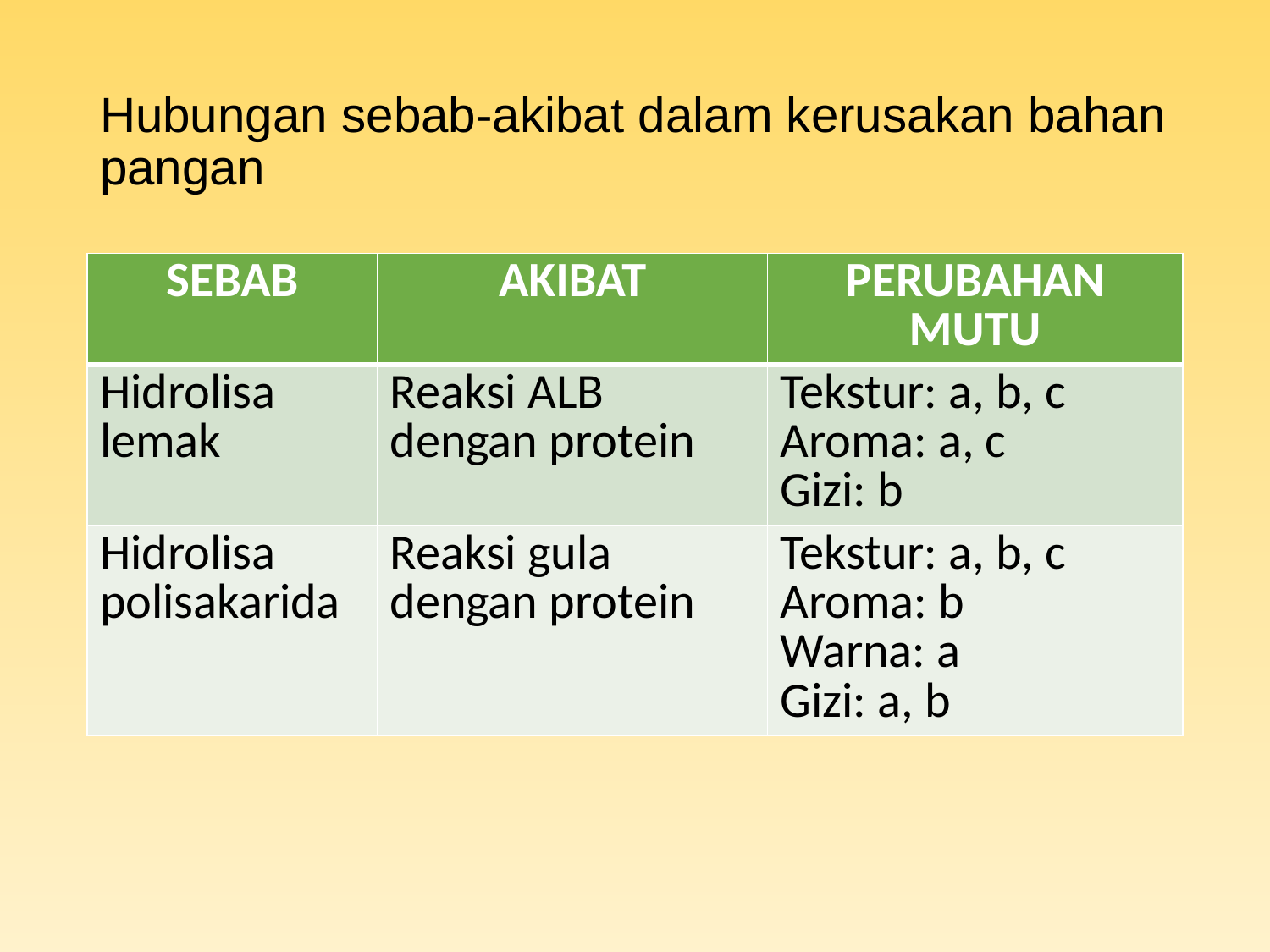

# Hubungan sebab-akibat dalam kerusakan bahan pangan
| SEBAB | AKIBAT | PERUBAHAN MUTU |
| --- | --- | --- |
| Hidrolisa lemak | Reaksi ALB dengan protein | Tekstur: a, b, c Aroma: a, c Gizi: b |
| Hidrolisa polisakarida | Reaksi gula dengan protein | Tekstur: a, b, c Aroma: b Warna: a Gizi: a, b |